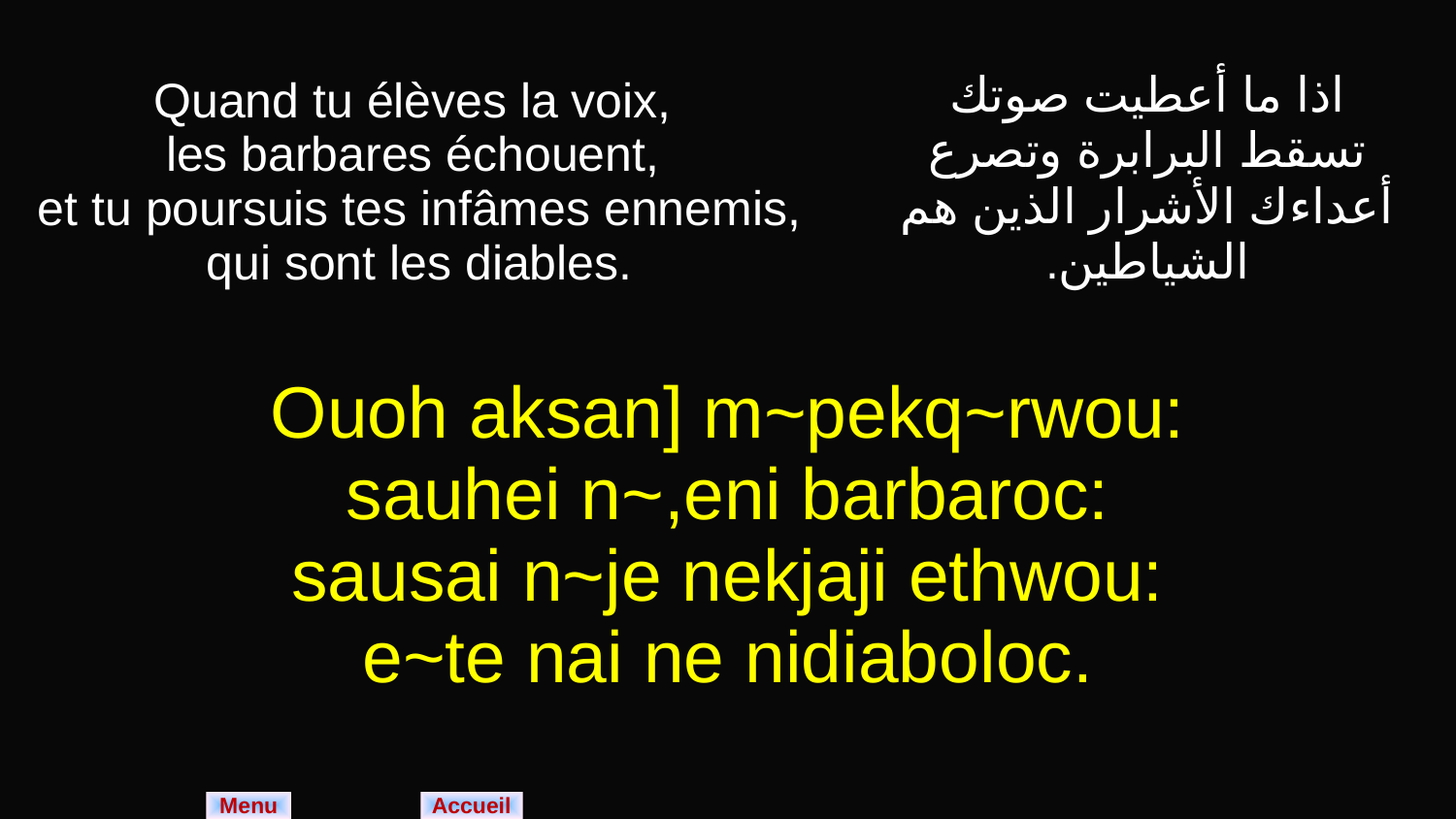

| Quand tu élèves la voix, les barbares échouent, et tu poursuis tes infâmes ennemis, qui sont les diables. | اذا ما أعطيت صوتك تسقط البرابرة وتصرع أعداءك الأشرار الذين هم الشياطين. |
| --- | --- |
| Ouoh aksan] m~pekq~rwou: sauhei n~,eni barbaroc: sausai n~je nekjaji ethwou: e~te nai ne nidiaboloc. |  |
Menu